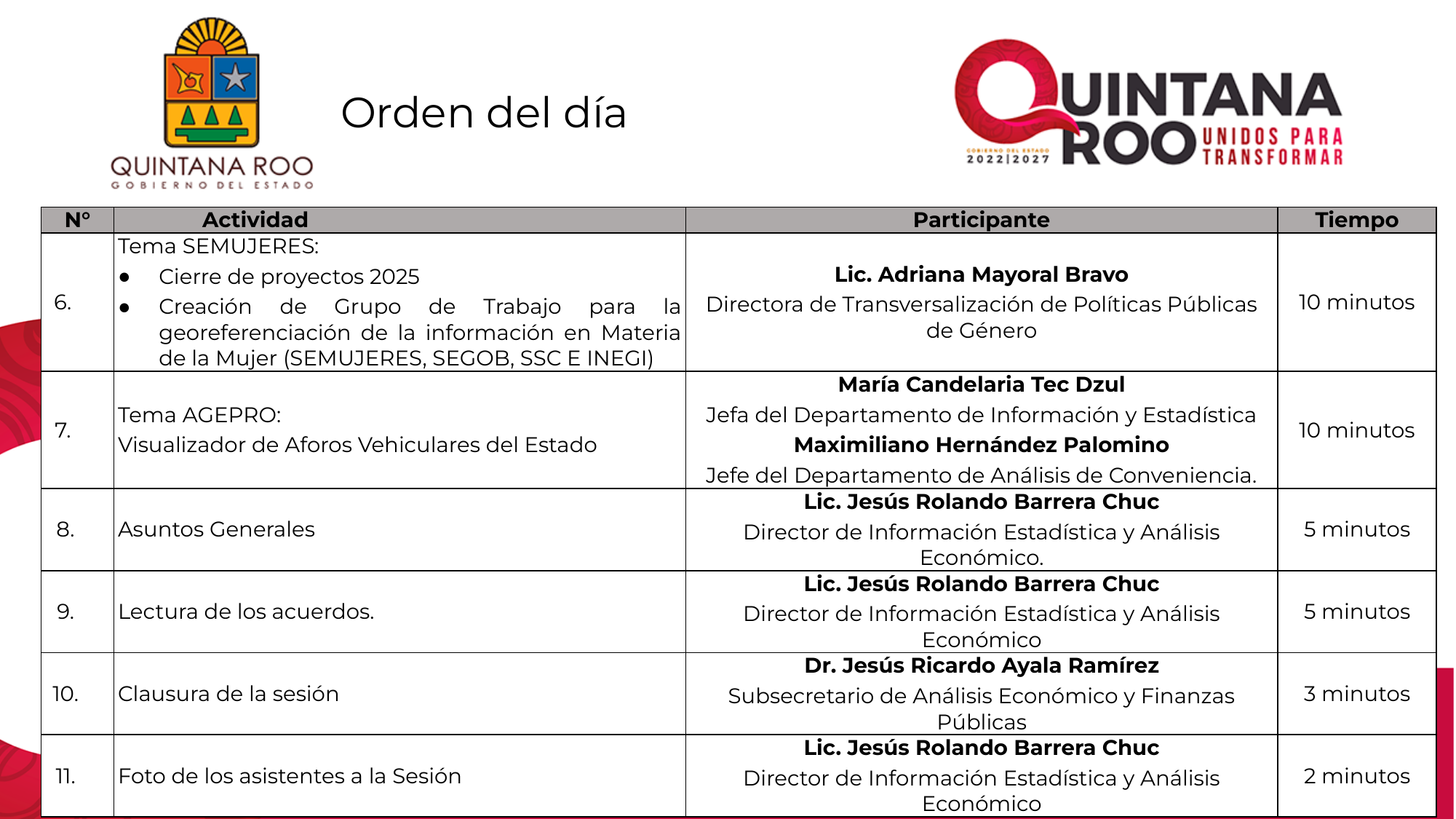

# Orden del día
| N° | Actividad | Participante | Tiempo |
| --- | --- | --- | --- |
| 6. | Tema SEMUJERES: Cierre de proyectos 2025 Creación de Grupo de Trabajo para la georeferenciación de la información en Materia de la Mujer (SEMUJERES, SEGOB, SSC E INEGI) | Lic. Adriana Mayoral Bravo Directora de Transversalización de Políticas Públicas de Género | 10 minutos |
| 7. | Tema AGEPRO: Visualizador de Aforos Vehiculares del Estado | María Candelaria Tec Dzul Jefa del Departamento de Información y Estadística Maximiliano Hernández Palomino Jefe del Departamento de Análisis de Conveniencia. | 10 minutos |
| 8. | Asuntos Generales | Lic. Jesús Rolando Barrera Chuc Director de Información Estadística y Análisis Económico. | 5 minutos |
| 9. | Lectura de los acuerdos. | Lic. Jesús Rolando Barrera Chuc Director de Información Estadística y Análisis Económico | 5 minutos |
| 10. | Clausura de la sesión | Dr. Jesús Ricardo Ayala Ramírez Subsecretario de Análisis Económico y Finanzas Públicas | 3 minutos |
| 11. | Foto de los asistentes a la Sesión | Lic. Jesús Rolando Barrera Chuc Director de Información Estadística y Análisis Económico | 2 minutos |